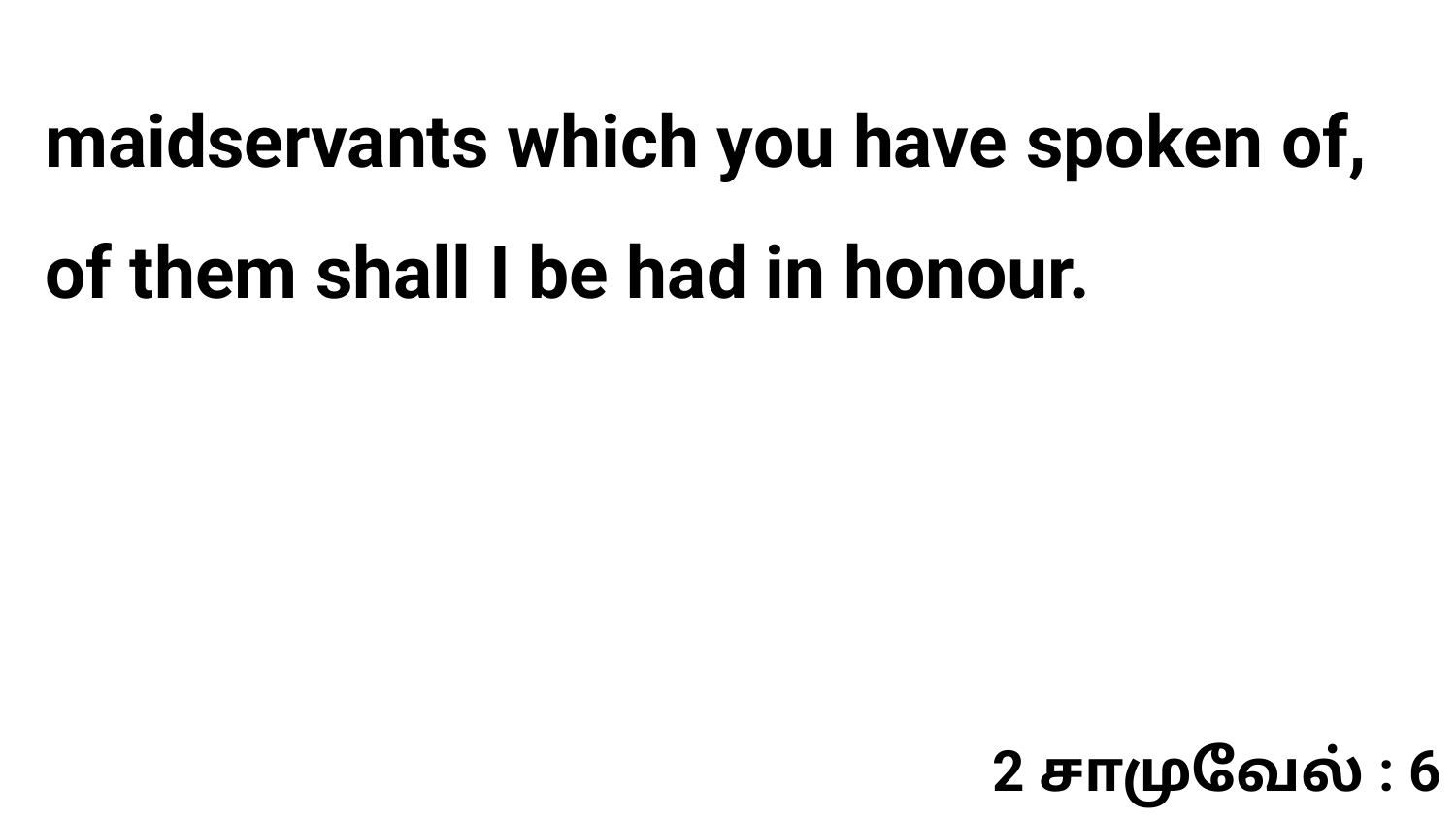

maidservants which you have spoken of, of them shall I be had in honour.
2 சாமுவேல் : 6